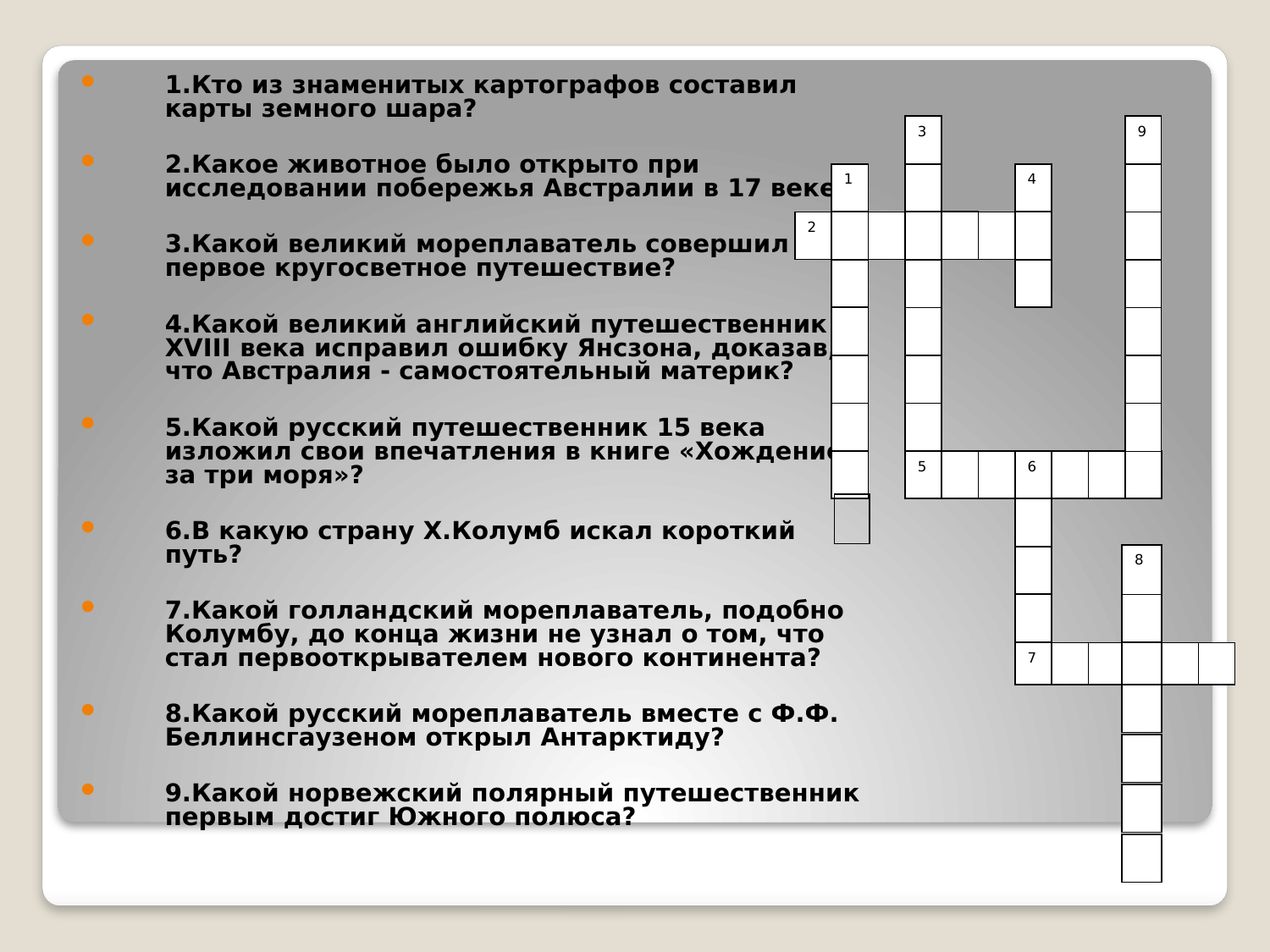

1.Кто из знаменитых картографов составил карты земного шара?

2.Какое животное было открыто при исследовании побережья Австралии в 17 веке?

3.Какой великий мореплаватель совершил первое кругосветное путешествие?

4.Какой великий английский путешественник XVIII века исправил ошибку Янсзона, доказав, что Австралия - самостоятельный материк?

5.Какой русский путешественник 15 века изложил свои впечатления в книге «Хождение за три моря»?

6.В какую страну Х.Колумб искал короткий путь?

7.Какой голландский мореплаватель, подобно Колумбу, до конца жизни не узнал о том, что стал первооткрывателем нового континента?

8.Какой русский мореплаватель вместе с Ф.Ф. Беллинсгаузеном открыл Антарктиду?

9.Какой норвежский полярный путешественник первым достиг Южного полюса?
3
9
1

4

2

5

6

8

7

|  |
| --- |